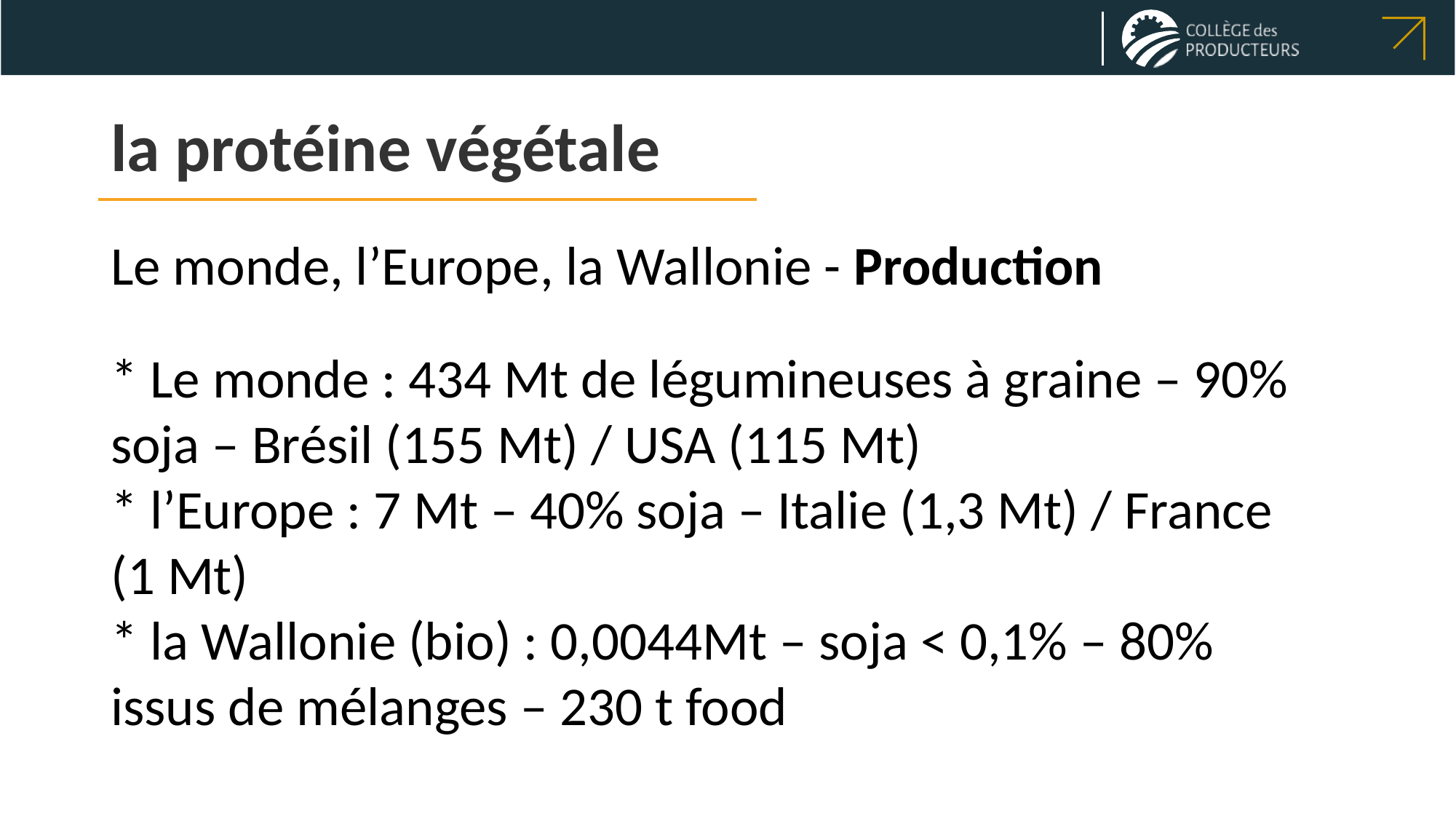

# la protéine végétale
Le monde, l’Europe, la Wallonie - Production

* Le monde : 434 Mt de légumineuses à graine – 90% soja – Brésil (155 Mt) / USA (115 Mt)
* l’Europe : 7 Mt – 40% soja – Italie (1,3 Mt) / France (1 Mt)
* la Wallonie (bio) : 0,0044Mt – soja < 0,1% – 80% issus de mélanges – 230 t food